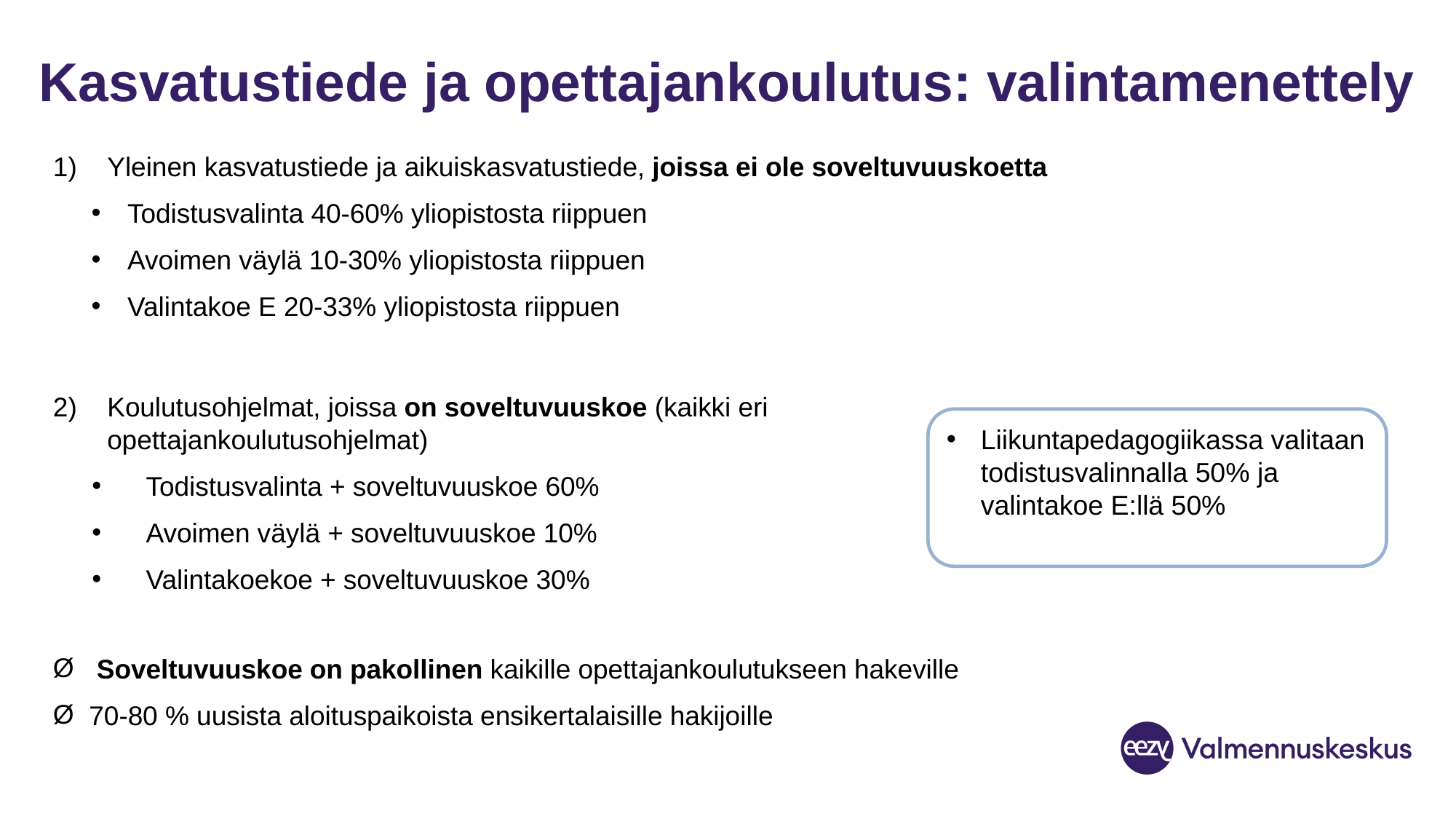

# Kasvatustiede ja opettajankoulutus: valintamenettely
Yleinen kasvatustiede ja aikuiskasvatustiede, joissa ei ole soveltuvuuskoetta
Todistusvalinta 40-60% yliopistosta riippuen
Avoimen väylä 10-30% yliopistosta riippuen
Valintakoe E 20-33% yliopistosta riippuen

Koulutusohjelmat, joissa on soveltuvuuskoe (kaikki eri opettajankoulutusohjelmat)
Todistusvalinta + soveltuvuuskoe 60%
Avoimen väylä + soveltuvuuskoe 10%
Valintakoekoe + soveltuvuuskoe 30%

 Soveltuvuuskoe on pakollinen kaikille opettajankoulutukseen hakeville
70-80 % uusista aloituspaikoista ensikertalaisille hakijoille
Liikuntapedagogiikassa valitaan todistusvalinnalla 50% ja valintakoe E:llä 50%